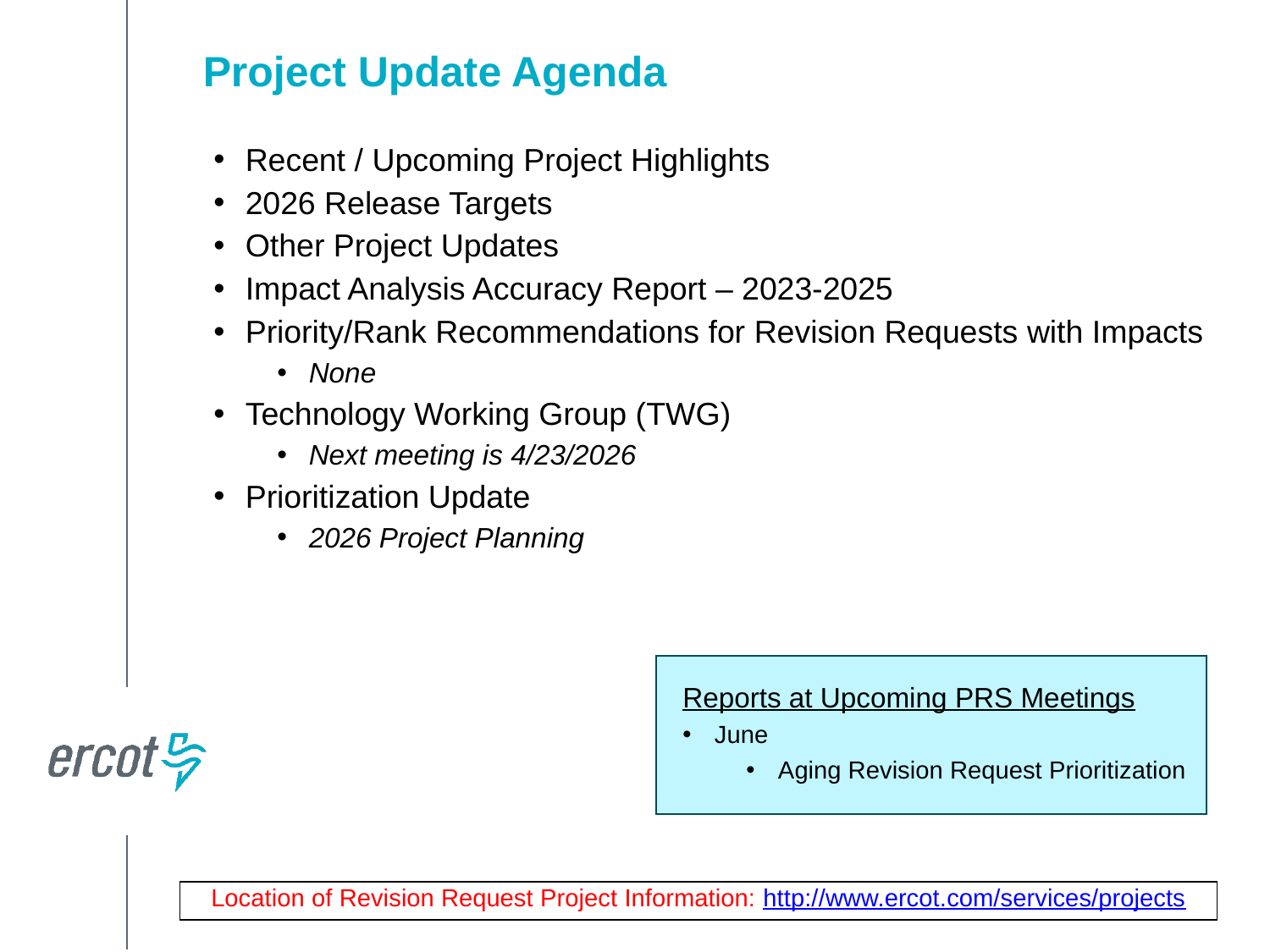

Project Update Agenda
Recent / Upcoming Project Highlights
2026 Release Targets
Other Project Updates
Impact Analysis Accuracy Report – 2023-2025
Priority/Rank Recommendations for Revision Requests with Impacts
None
Technology Working Group (TWG)
Next meeting is 4/23/2026
Prioritization Update
2026 Project Planning

Reports at Upcoming PRS Meetings
June
Aging Revision Request Prioritization
Location of Revision Request Project Information: http://www.ercot.com/services/projects